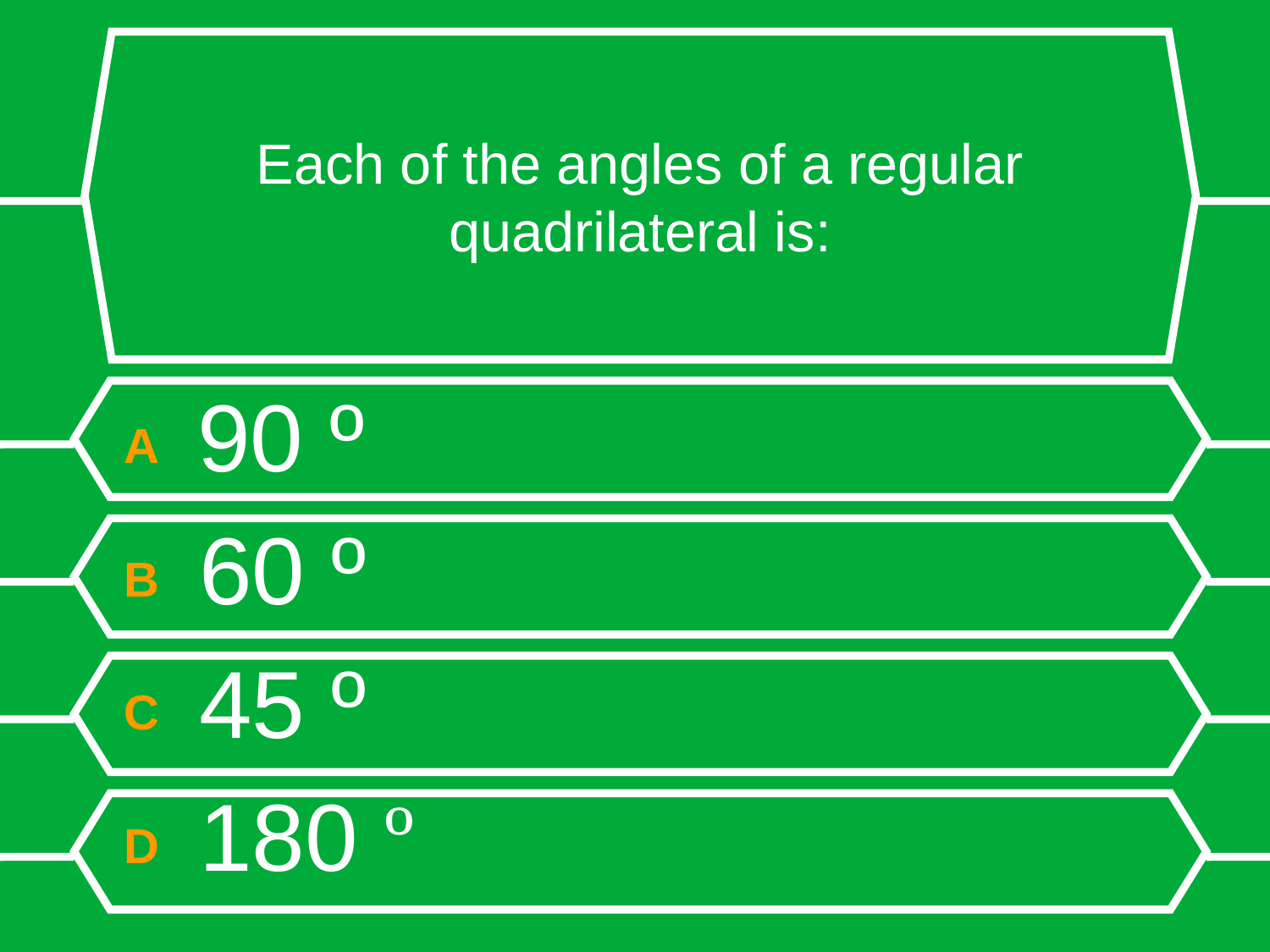

# Each of the angles of a regular quadrilateral is:

A  90 º
B  60 º
C  45 º
D  180 º